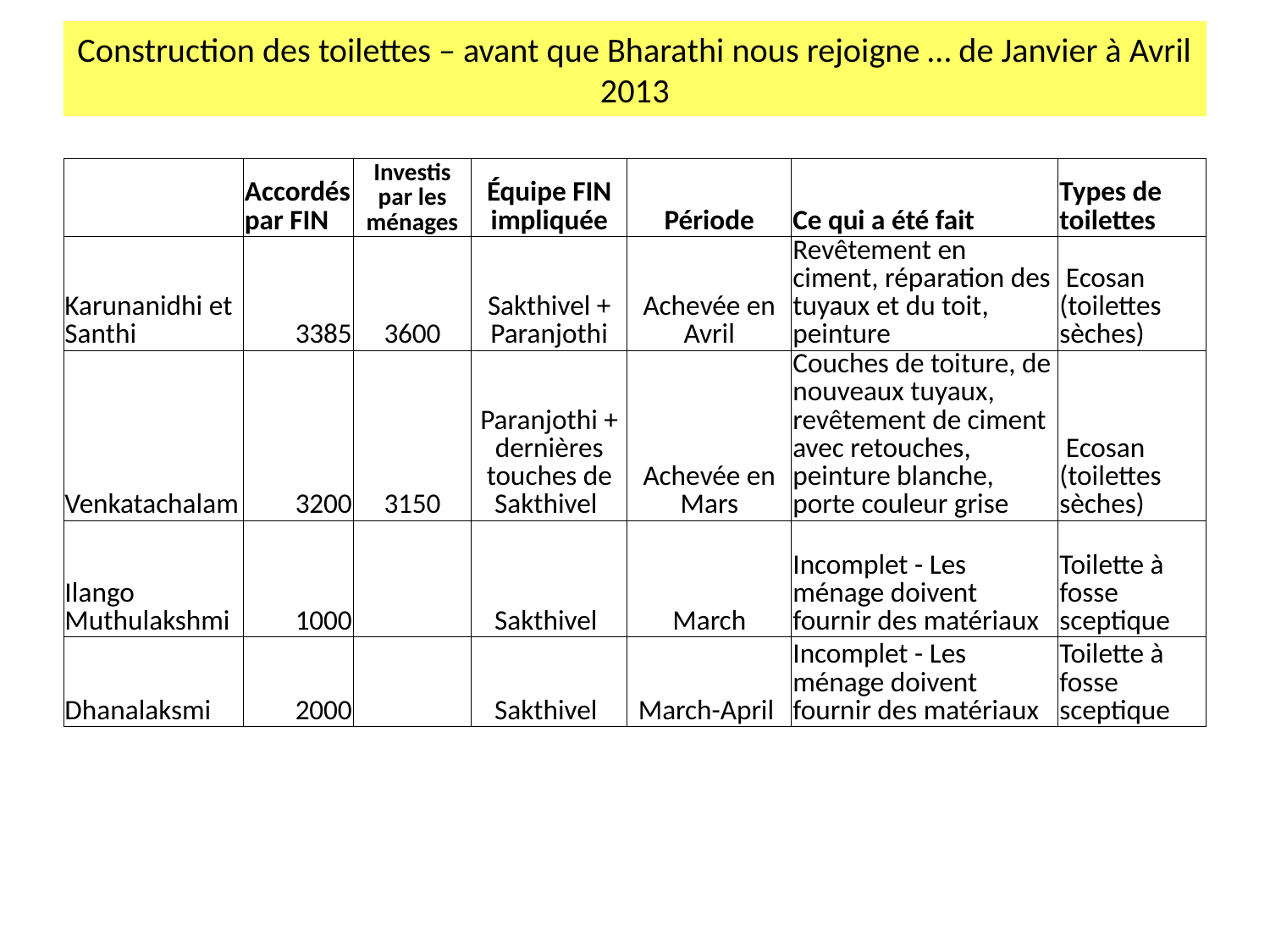

# Construction des toilettes – avant que Bharathi nous rejoigne … de Janvier à Avril 2013
|  | Accordés par FIN | Investis par les ménages | Équipe FIN impliquée | Période | Ce qui a été fait | Types de toilettes |
| --- | --- | --- | --- | --- | --- | --- |
| Karunanidhi et Santhi | 3385 | 3600 | Sakthivel + Paranjothi | Achevée en Avril | Revêtement en ciment, réparation des tuyaux et du toit, peinture | Ecosan (toilettes sèches) |
| Venkatachalam | 3200 | 3150 | Paranjothi + dernières touches de Sakthivel | Achevée en Mars | Couches de toiture, de nouveaux tuyaux, revêtement de ciment avec retouches, peinture blanche, porte couleur grise | Ecosan (toilettes sèches) |
| Ilango Muthulakshmi | 1000 |  | Sakthivel | March | Incomplet - Les ménage doivent fournir des matériaux | Toilette à fosse sceptique |
| Dhanalaksmi | 2000 |  | Sakthivel | March-April | Incomplet - Les ménage doivent fournir des matériaux | Toilette à fosse sceptique |